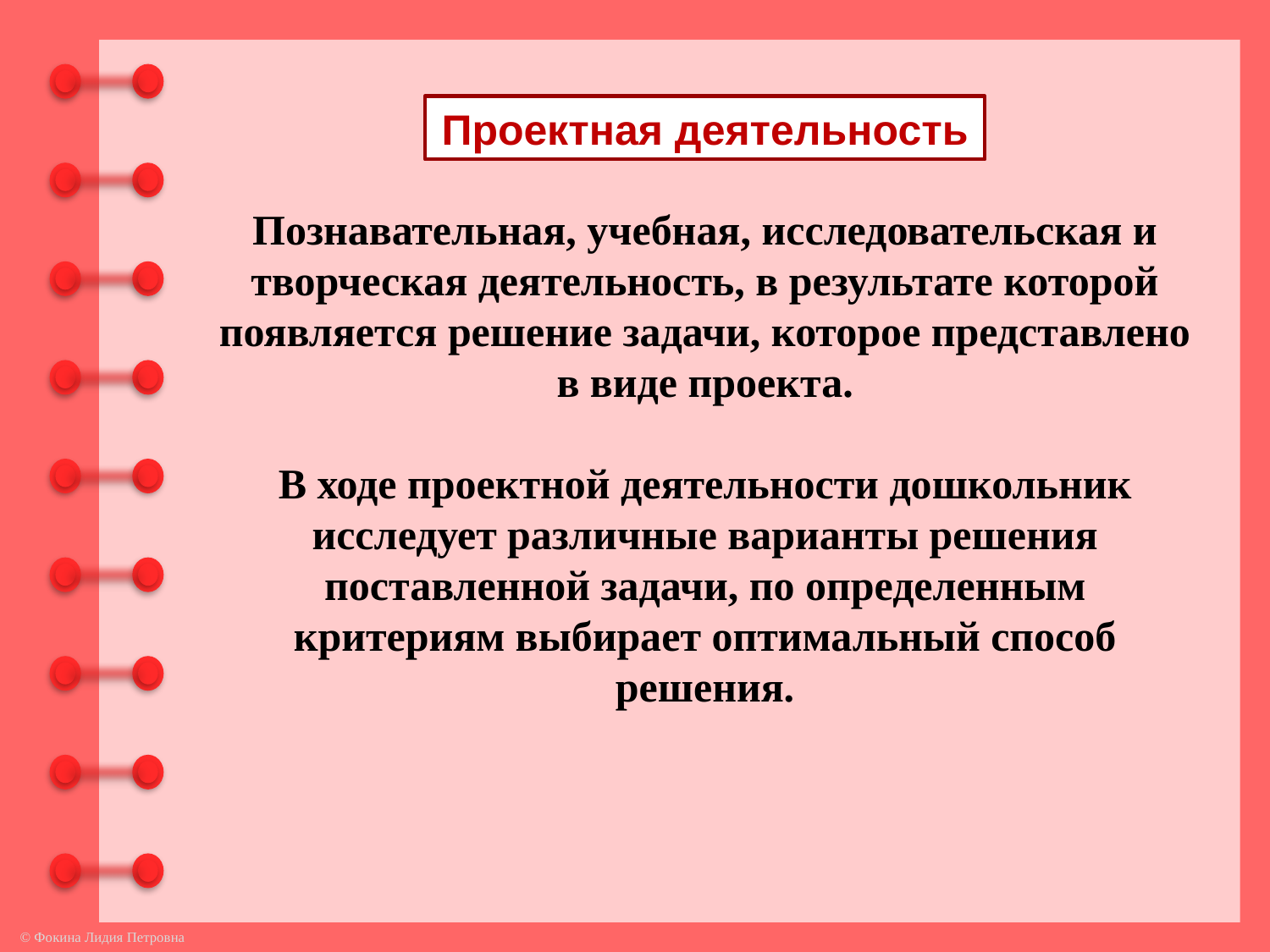

Проектная деятельность
Познавательная, учебная, исследовательская и творческая деятельность, в результате которой появляется решение задачи, которое представлено в виде проекта.

В ходе проектной деятельности дошкольник исследует различные варианты решения поставленной задачи, по определенным критериям выбирает оптимальный способ решения.